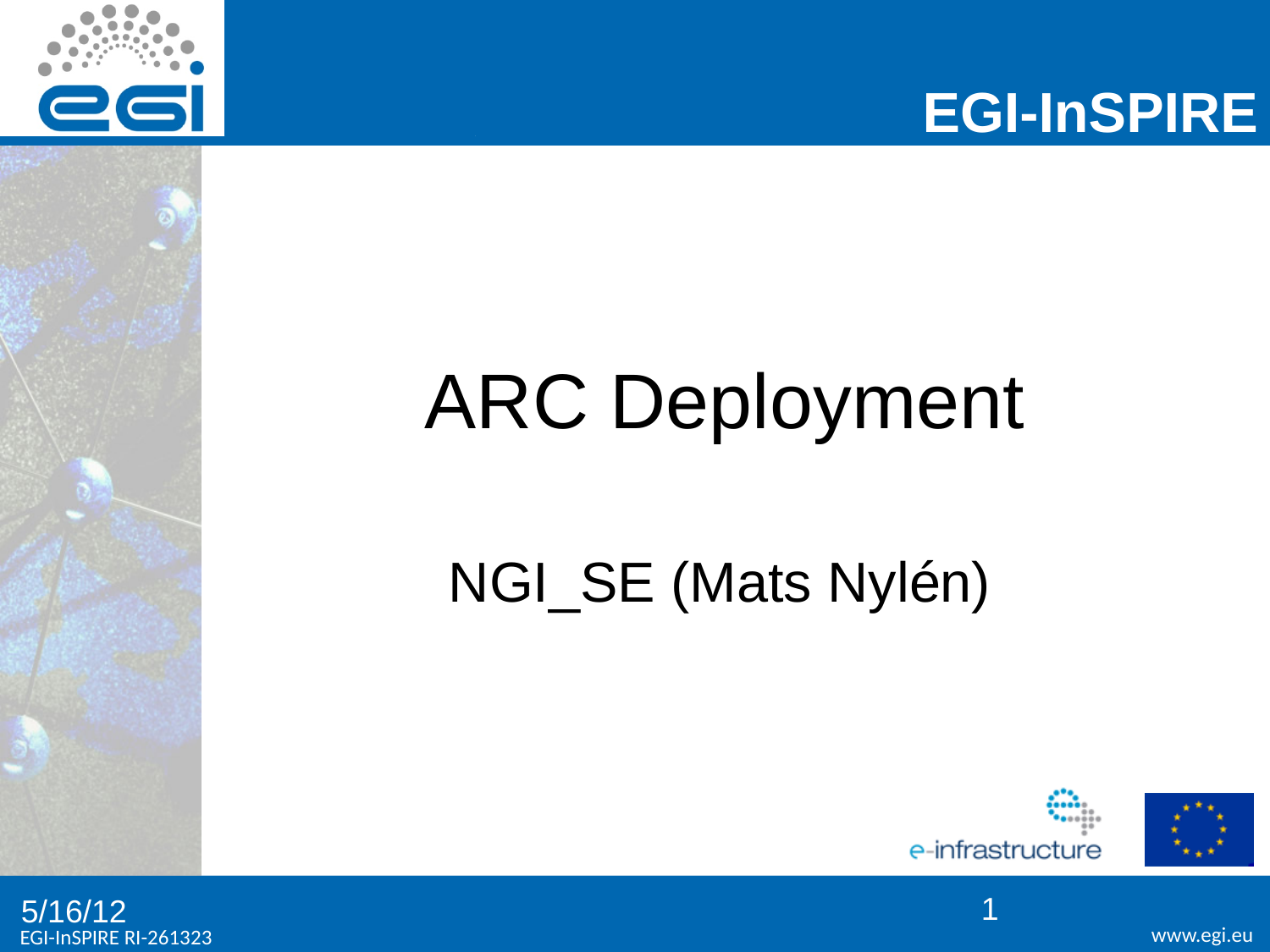

ARC Deployment
NGI_SE (Mats Nylén)
1
5/16/12